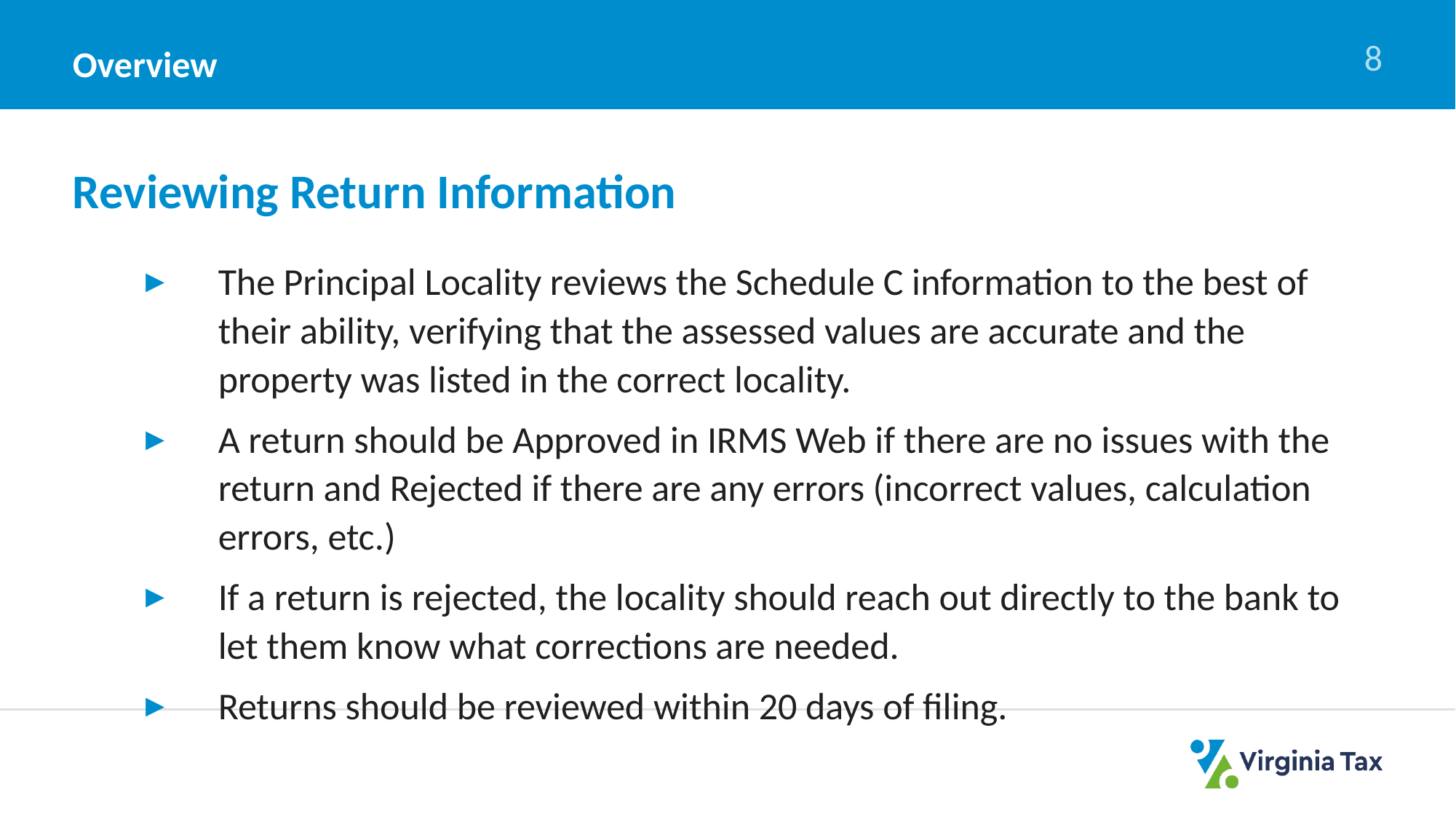

Overview
8
# Reviewing Return Information
The Principal Locality reviews the Schedule C information to the best of their ability, verifying that the assessed values are accurate and the property was listed in the correct locality.
A return should be Approved in IRMS Web if there are no issues with the return and Rejected if there are any errors (incorrect values, calculation errors, etc.)
If a return is rejected, the locality should reach out directly to the bank to let them know what corrections are needed.
Returns should be reviewed within 20 days of filing.